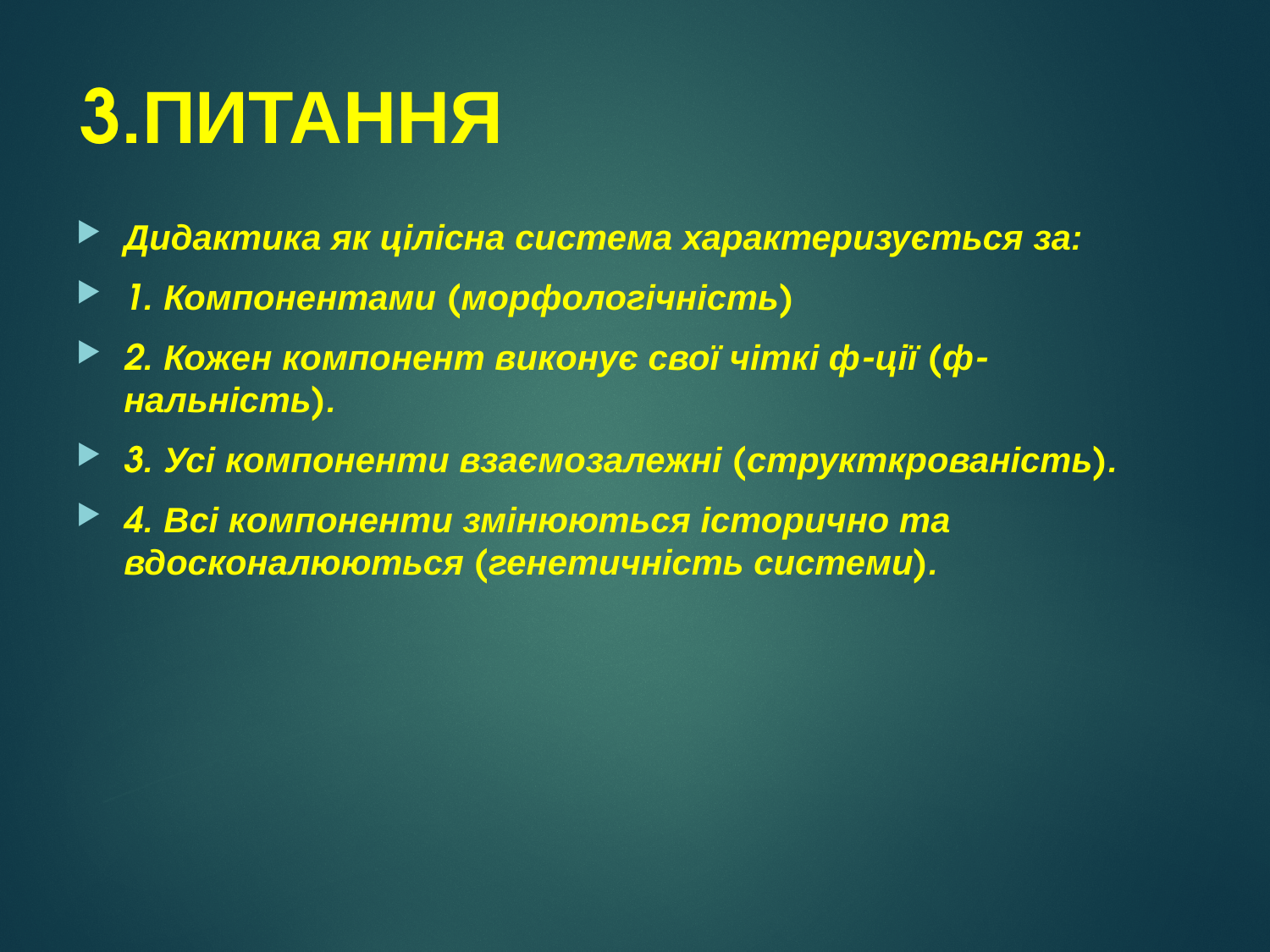

# 3.ПИТАННЯ
Дидактика як цілісна система характеризується за:
1. Компонентами (морфологічність)
2. Кожен компонент виконує свої чіткі ф-ції (ф-нальність).
3. Усі компоненти взаємозалежні (структкрованість).
4. Всі компоненти змінюються історично та вдосконалюються (генетичність системи).